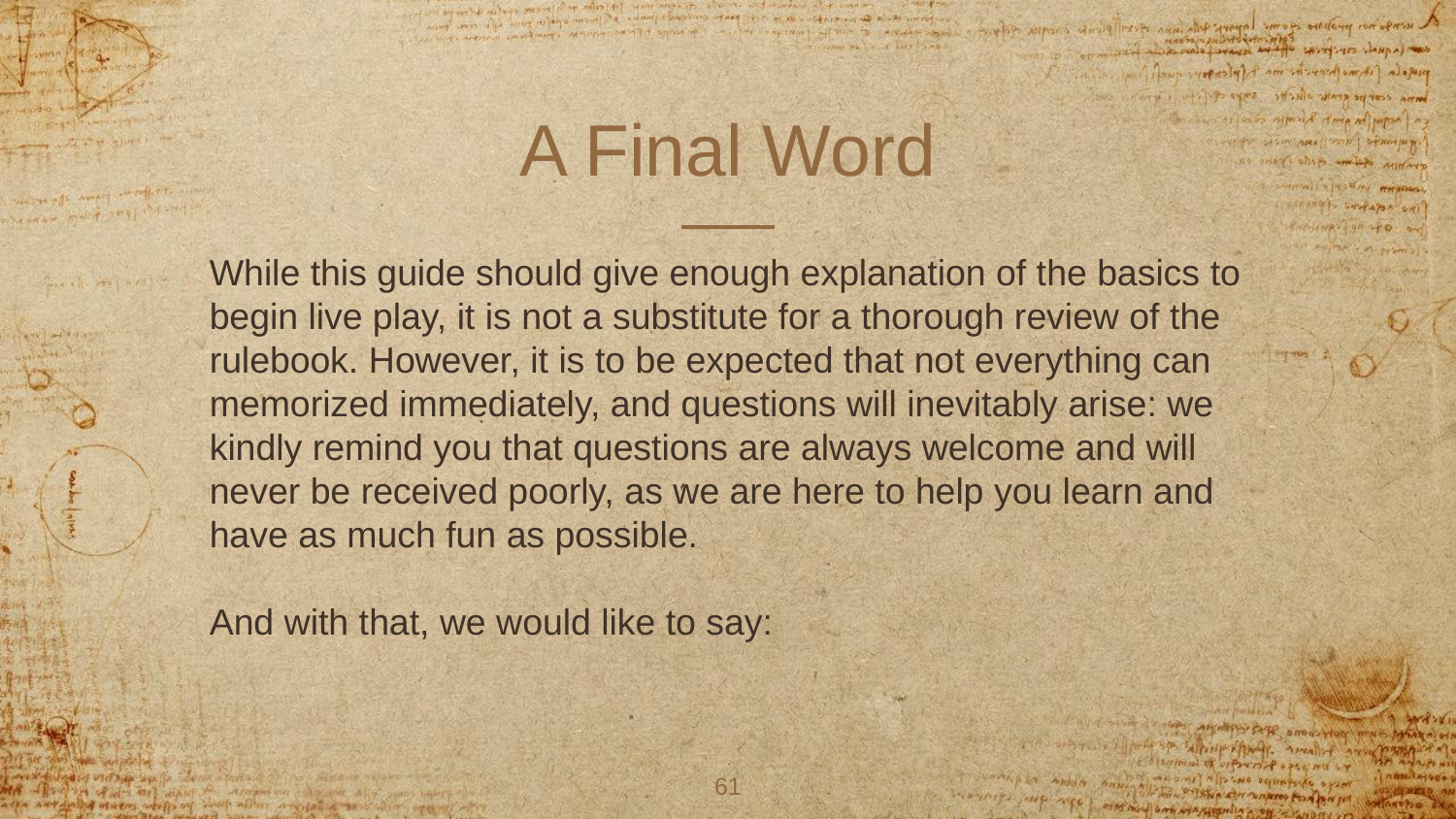

# A Final Word
While this guide should give enough explanation of the basics to begin live play, it is not a substitute for a thorough review of the rulebook. However, it is to be expected that not everything can memorized immediately, and questions will inevitably arise: we kindly remind you that questions are always welcome and will never be received poorly, as we are here to help you learn and have as much fun as possible.
And with that, we would like to say:
61